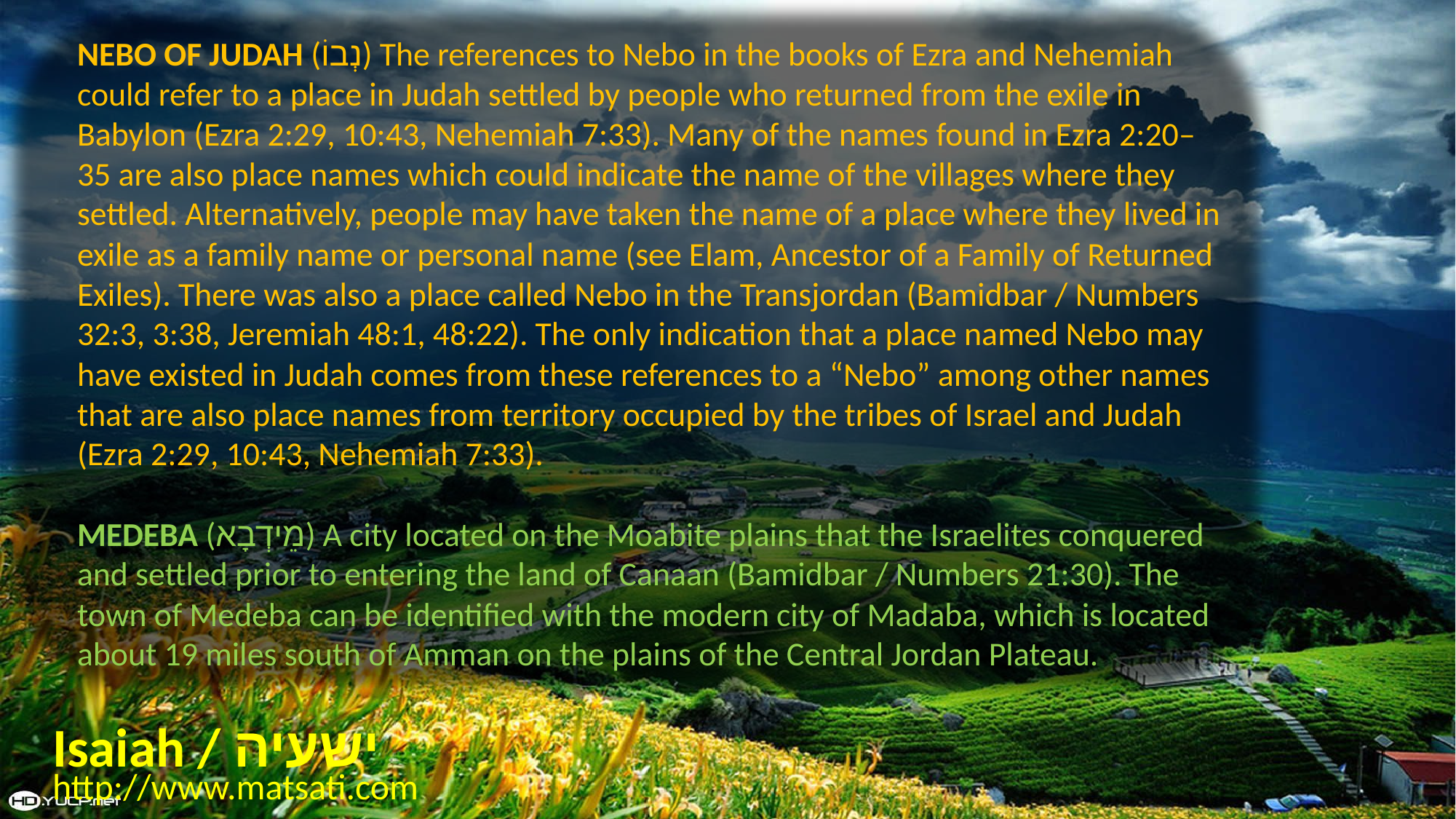

NEBO OF JUDAH (נְבוֹ) The references to Nebo in the books of Ezra and Nehemiah could refer to a place in Judah settled by people who returned from the exile in Babylon (Ezra 2:29, 10:43, Nehemiah 7:33). Many of the names found in Ezra 2:20–35 are also place names which could indicate the name of the villages where they settled. Alternatively, people may have taken the name of a place where they lived in exile as a family name or personal name (see Elam, Ancestor of a Family of Returned Exiles). There was also a place called Nebo in the Transjordan (Bamidbar / Numbers 32:3, 3:38, Jeremiah 48:1, 48:22). The only indication that a place named Nebo may have existed in Judah comes from these references to a “Nebo” among other names that are also place names from territory occupied by the tribes of Israel and Judah (Ezra 2:29, 10:43, Nehemiah 7:33).

MEDEBA (מֵידְבָא) A city located on the Moabite plains that the Israelites conquered and settled prior to entering the land of Canaan (Bamidbar / Numbers 21:30). The town of Medeba can be identified with the modern city of Madaba, which is located about 19 miles south of Amman on the plains of the Central Jordan Plateau.
Isaiah / ישעיה
http://www.matsati.com